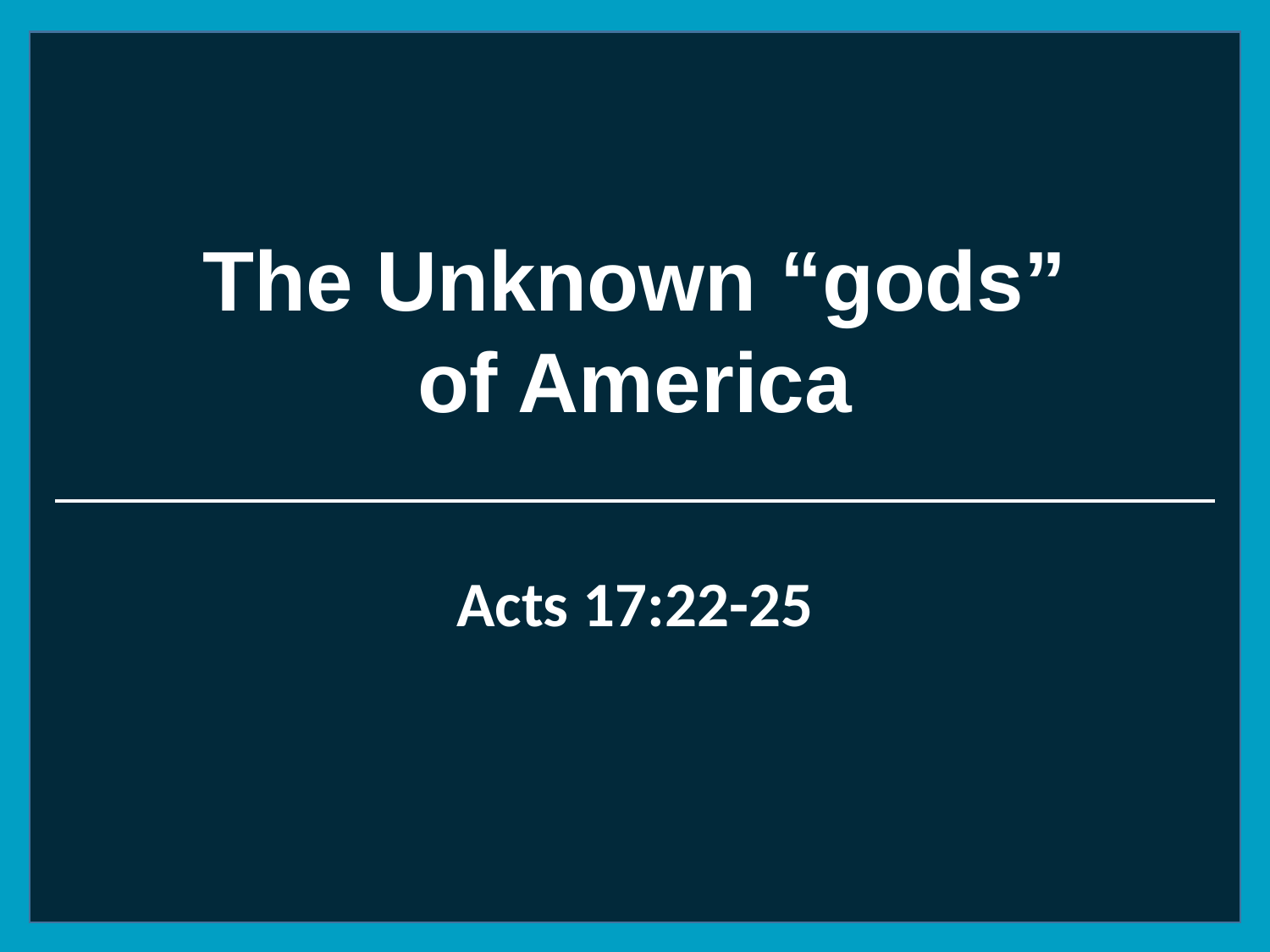

# The Unknown “gods” of America
Acts 17:22-25